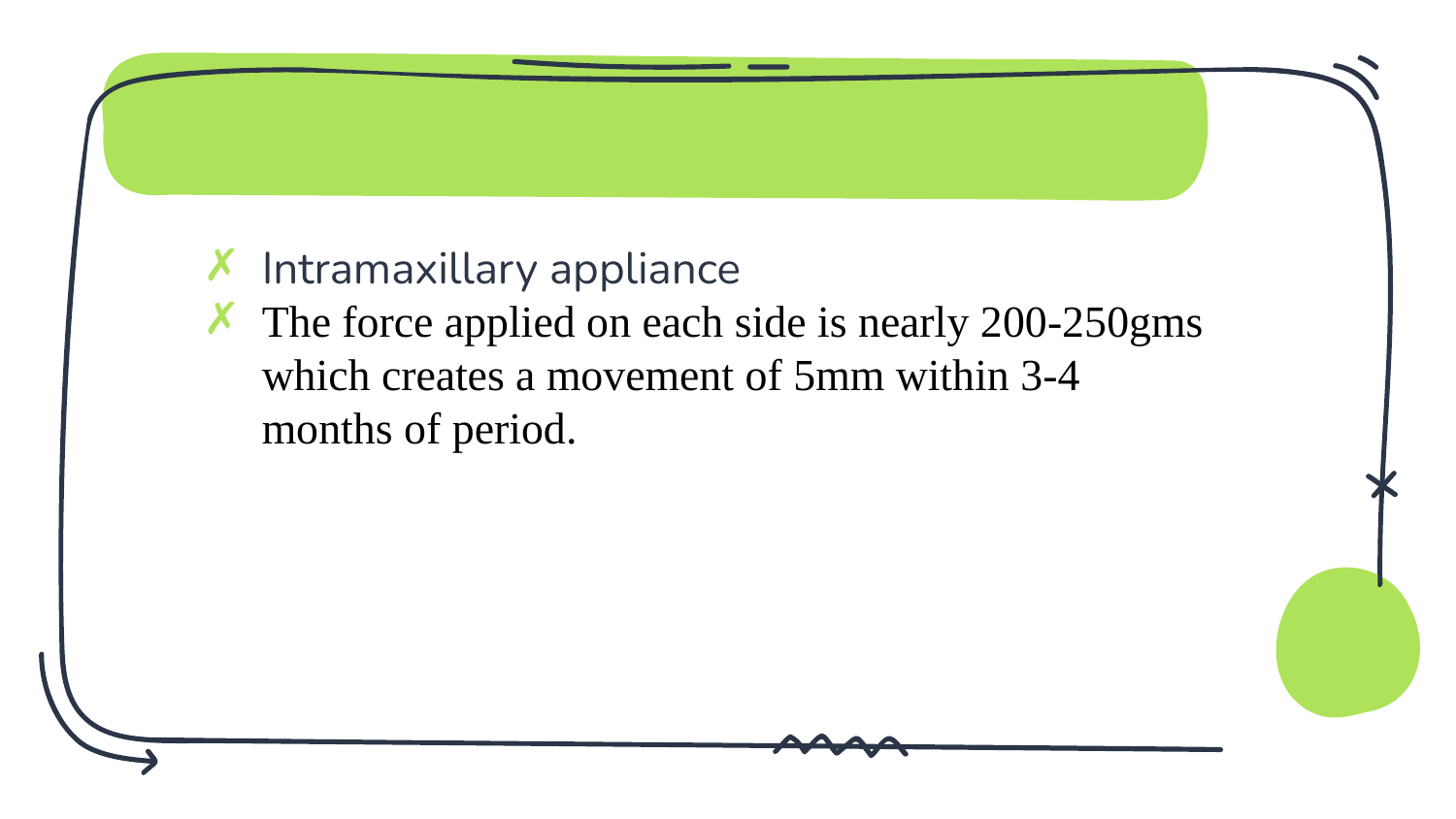

Intramaxillary appliance
The force applied on each side is nearly 200-250gms which creates a movement of 5mm within 3-4 months of period.

55